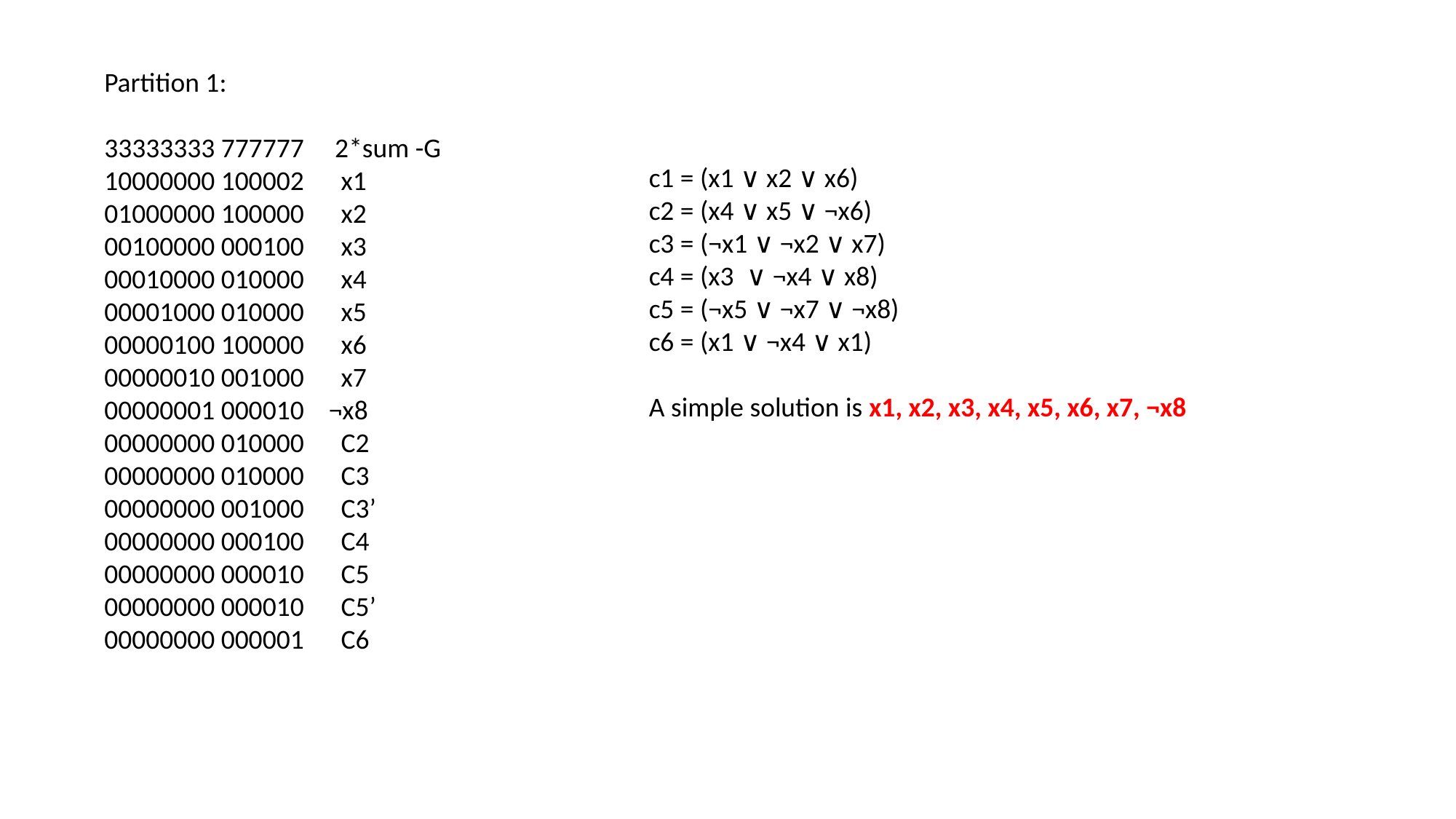

Partition 1:

33333333 777777     2*sum -G
10000000 100002      x1
01000000 100000      x2
00100000 000100      x3
00010000 010000      x4
00001000 010000      x5
00000100 100000      x6
00000010 001000      x7
00000001 000010    ¬x8
00000000 010000      C2
00000000 010000      C3
00000000 001000      C3’
00000000 000100      C4
00000000 000010      C5
00000000 000010      C5’
00000000 000001      C6
c1 = (x1 ∨ x2 ∨ x6)
c2 = (x4 ∨ x5 ∨ ¬x6)
c3 = (¬x1 ∨ ¬x2 ∨ x7)
c4 = (x3  ∨ ¬x4 ∨ x8)
c5 = (¬x5 ∨ ¬x7 ∨ ¬x8)
c6 = (x1 ∨ ¬x4 ∨ x1)

A simple solution is x1, x2, x3, x4, x5, x6, x7, ¬x8